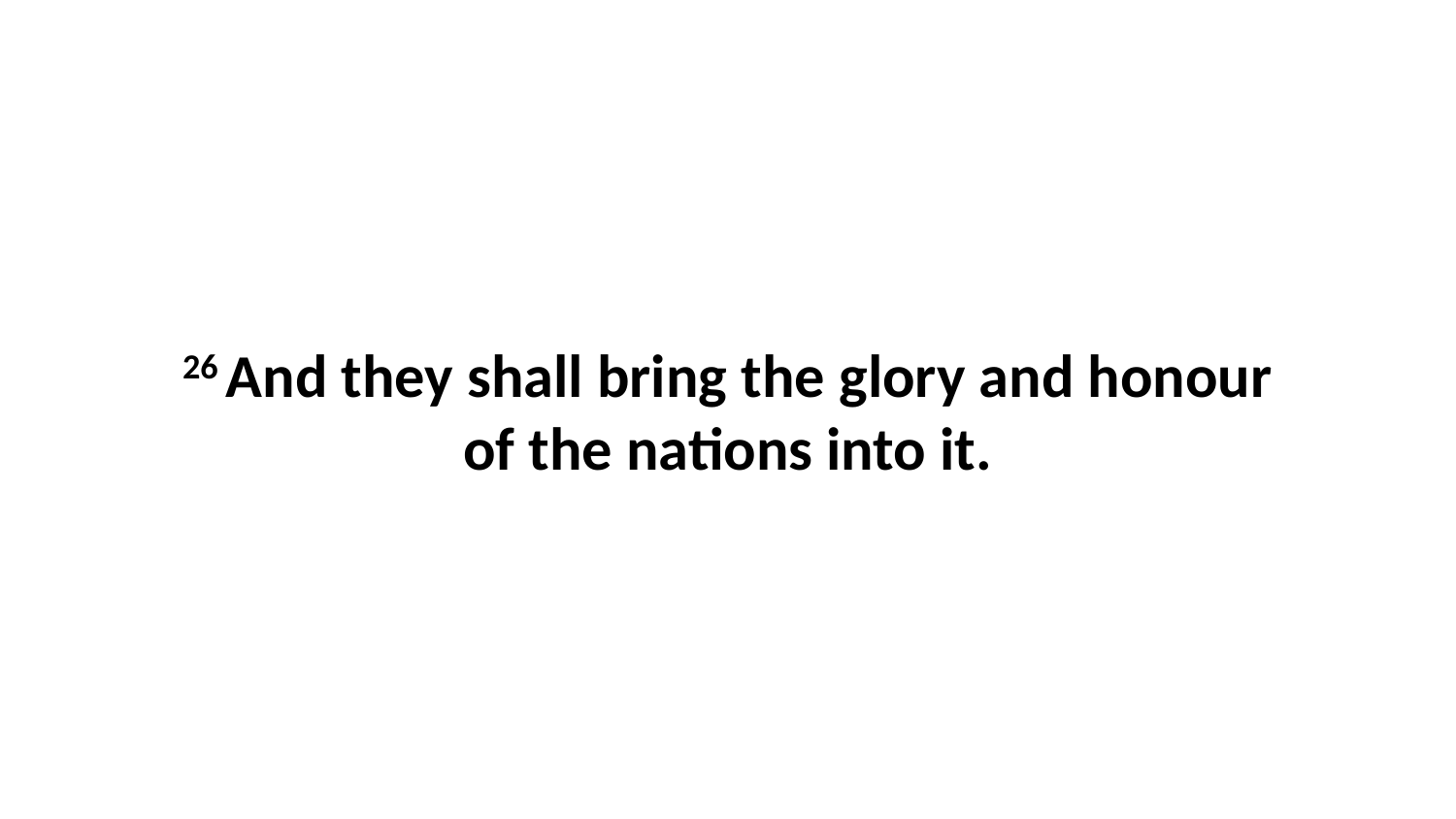

26 And they shall bring the glory and honour of the nations into it.